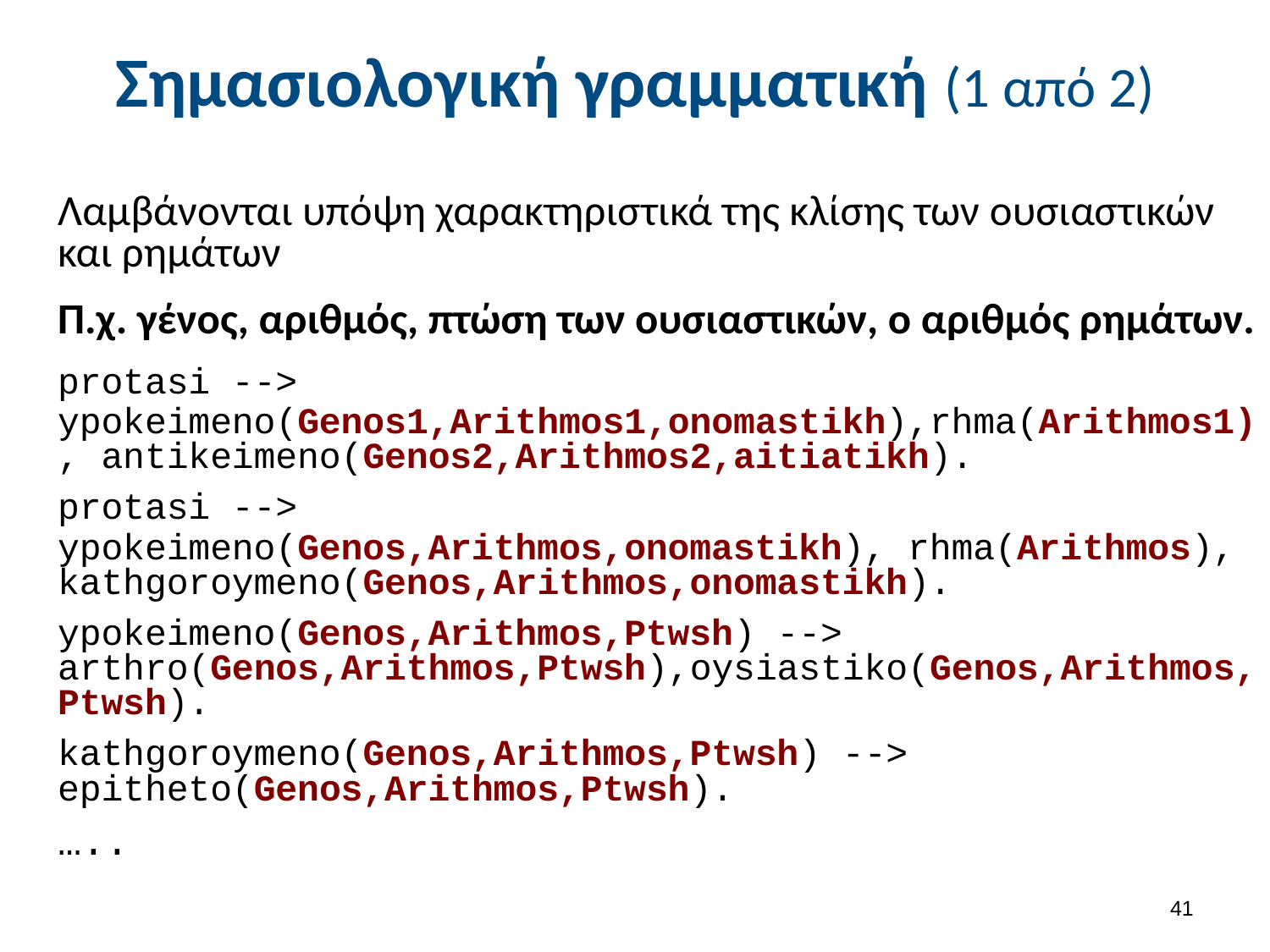

# Σημασιολογική γραμματική (1 από 2)
Λαμβάνονται υπόψη χαρακτηριστικά της κλίσης των ουσιαστικών και ρημάτων
Π.χ. γένος, αριθμός, πτώση των ουσιαστικών, ο αριθμός ρημάτων.
protasi -->
ypokeimeno(Genos1,Arithmos1,onomastikh),rhma(Arithmos1), antikeimeno(Genos2,Arithmos2,aitiatikh).
protasi -->
ypokeimeno(Genos,Arithmos,onomastikh), rhma(Arithmos), kathgoroymeno(Genos,Arithmos,onomastikh).
ypokeimeno(Genos,Arithmos,Ptwsh) --> arthro(Genos,Arithmos,Ptwsh),oysiastiko(Genos,Arithmos,Ptwsh).
kathgoroymeno(Genos,Arithmos,Ptwsh) --> 	epitheto(Genos,Arithmos,Ptwsh).
…..

41